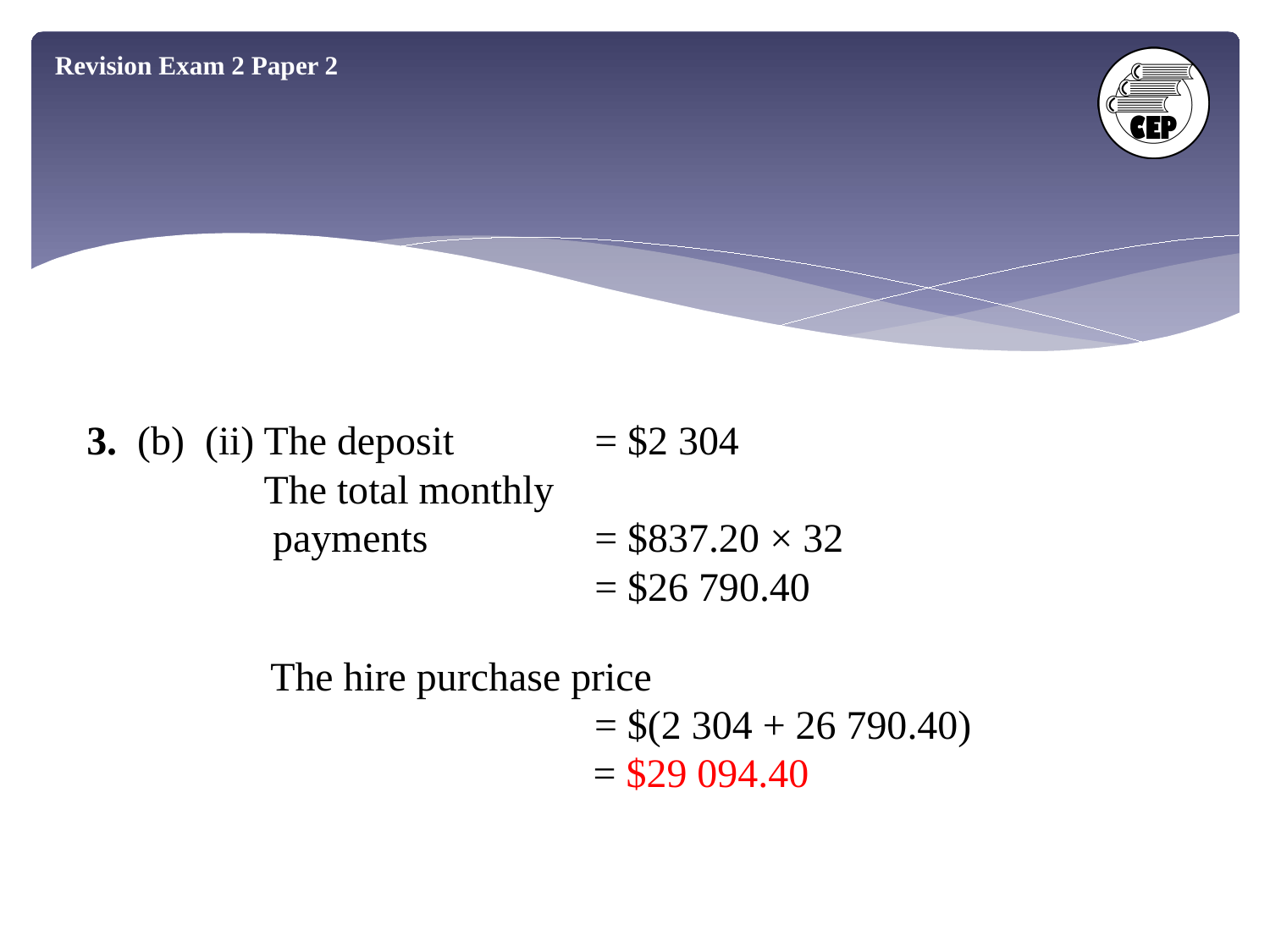

Revision Exam 2 Paper 2
3.  (b)  (ii) The deposit 	= $2 304
	The total monthly
	 payments		= $837.20 × 32
 	= $26 790.40
The hire purchase price
 	= $(2 304 + 26 790.40)
 	= $29 094.40